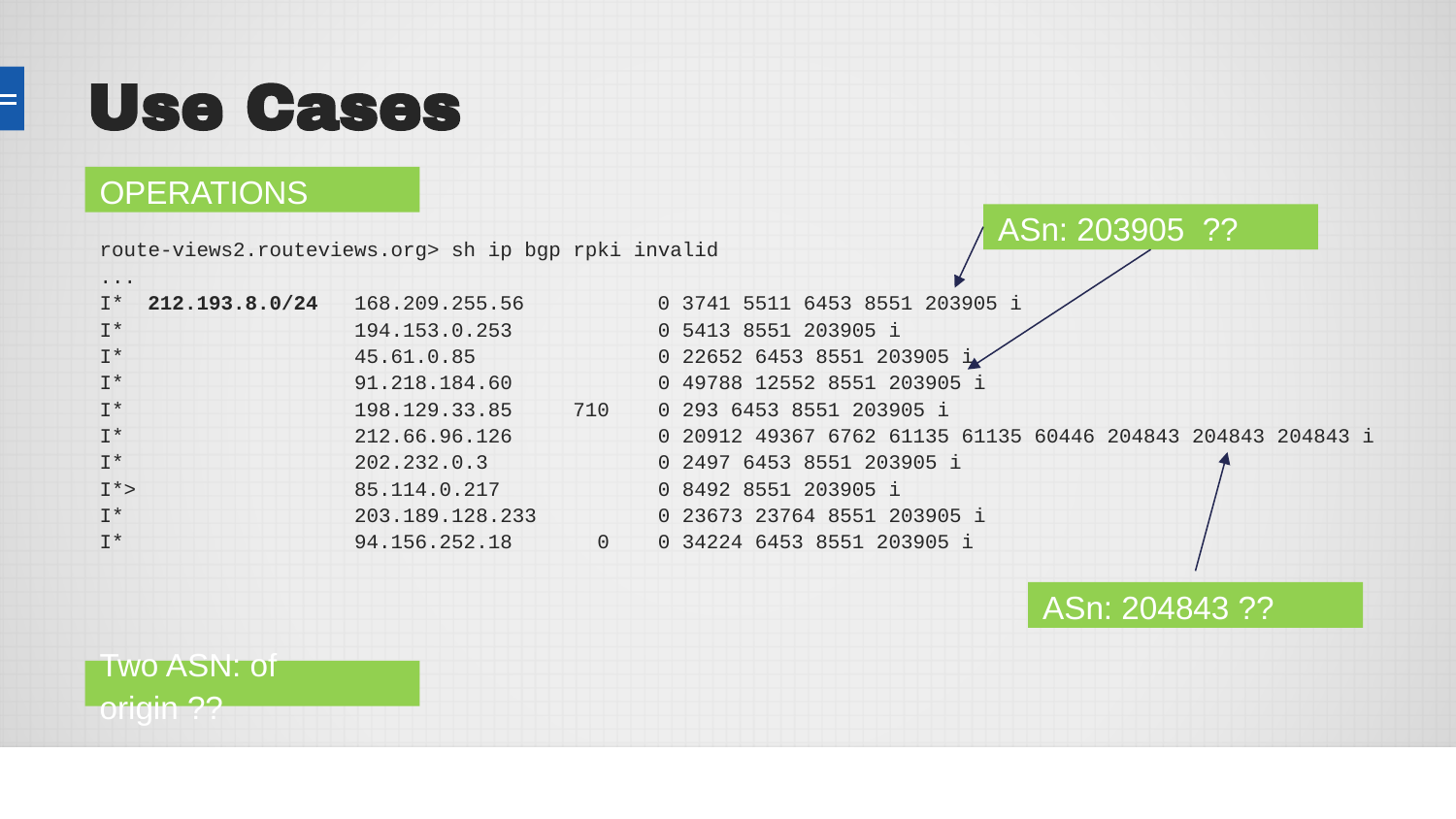

# Use Cases
OPERATIONS
ASn: 203905  ??
route-views2.routeviews.org> sh ip bgp rpki invalid
...
I*  212.193.8.0/24   168.209.255.56           0 3741 5511 6453 8551 203905 i
I*                   194.153.0.253            0 5413 8551 203905 i
I*                   45.61.0.85               0 22652 6453 8551 203905 i
I*                   91.218.184.60            0 49788 12552 8551 203905 i
I*                   198.129.33.85     710    0 293 6453 8551 203905 i
I*                   212.66.96.126            0 20912 49367 6762 61135 61135 60446 204843 204843 204843 i
I*                   202.232.0.3              0 2497 6453 8551 203905 i
I*>                  85.114.0.217             0 8492 8551 203905 i
I*                   203.189.128.233          0 23673 23764 8551 203905 i
I*                   94.156.252.18       0    0 34224 6453 8551 203905 i
ASn: 204843 ??
Two ASN: of origin ??